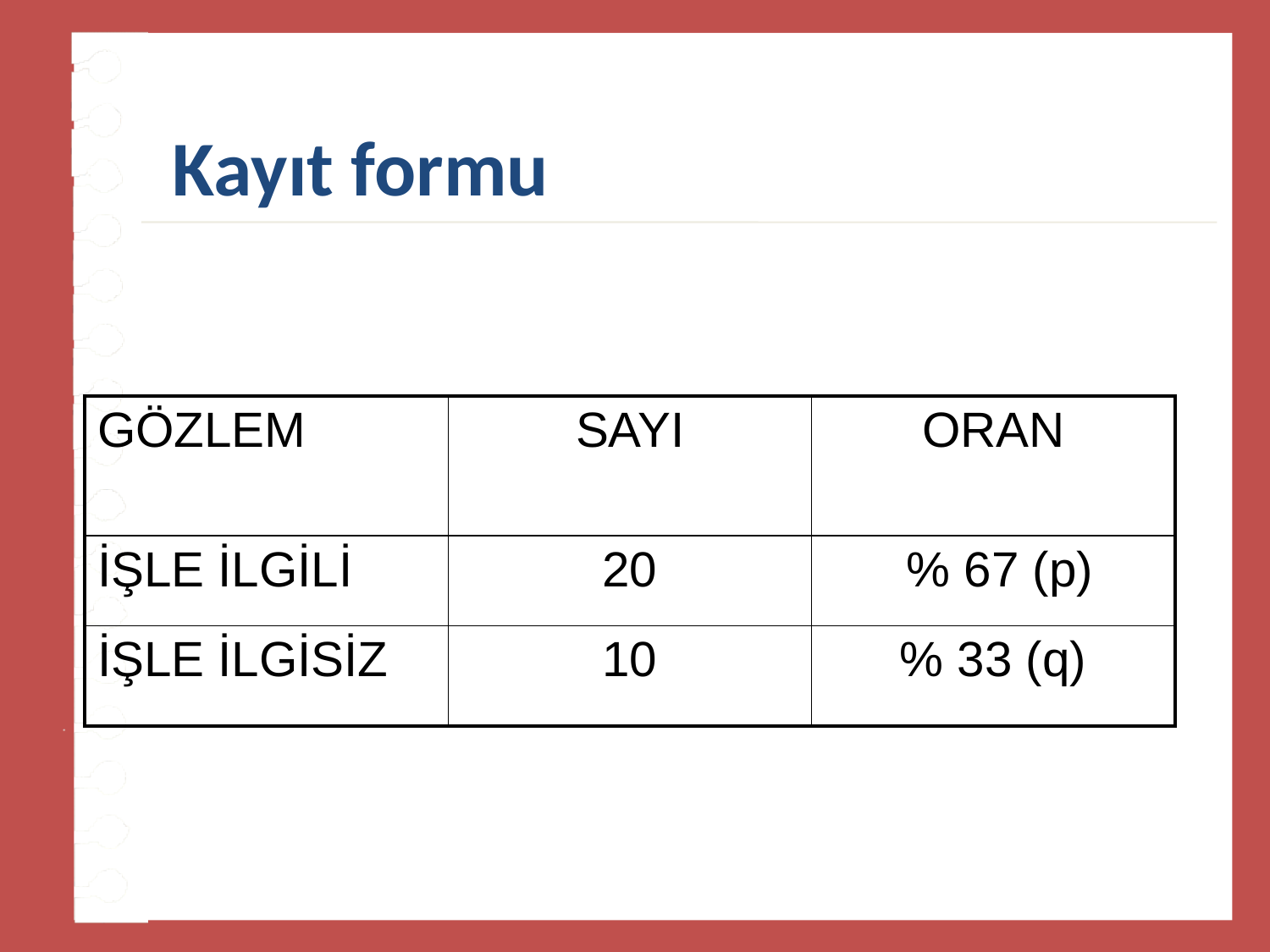

# Kayıt formu
| GÖZLEM | SAYI | ORAN |
| --- | --- | --- |
| İŞLE İLGİLİ | 20 | % 67 (p) |
| İŞLE İLGİSİZ | 10 | % 33 (q) |